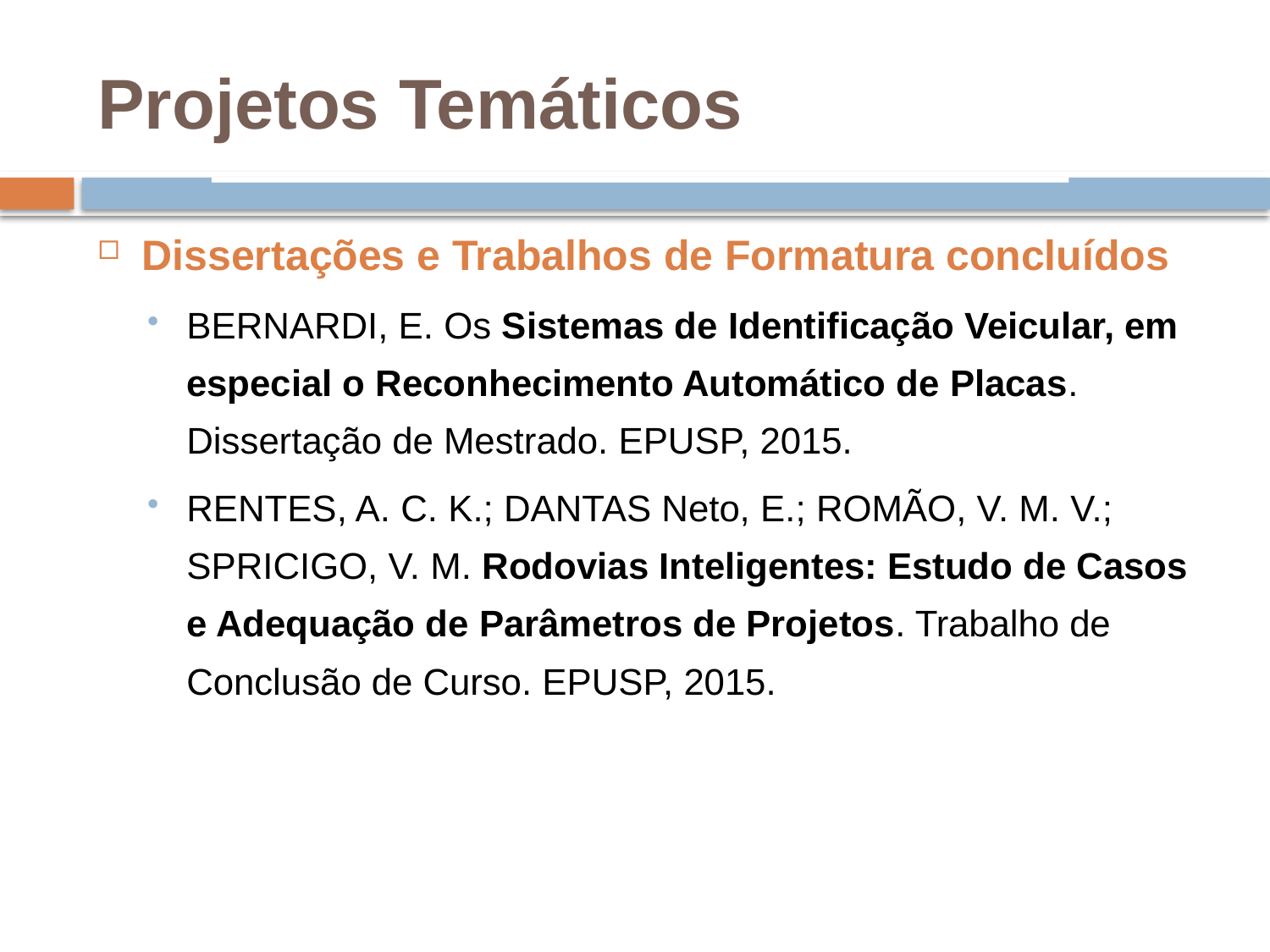

Projetos Temáticos

Dissertações e Trabalhos de Formatura concluídos
BERNARDI, E. Os Sistemas de Identificação Veicular, em especial o Reconhecimento Automático de Placas. Dissertação de Mestrado. EPUSP, 2015.
RENTES, A. C. K.; DANTAS Neto, E.; ROMÃO, V. M. V.; SPRICIGO, V. M. Rodovias Inteligentes: Estudo de Casos e Adequação de Parâmetros de Projetos. Trabalho de Conclusão de Curso. EPUSP, 2015.